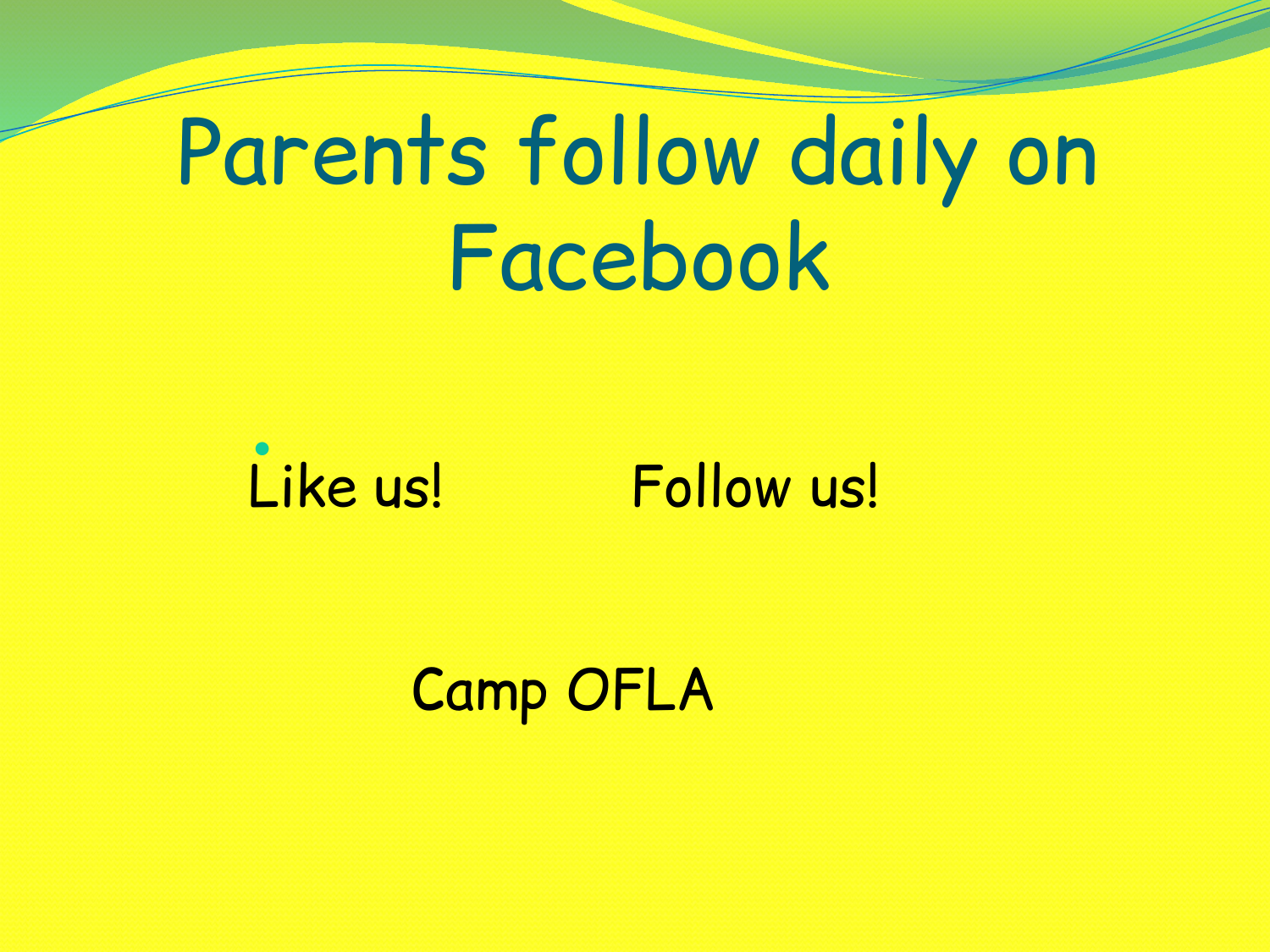

# Parents follow daily on Facebook

Like us!           Follow us!

Camp OFLA